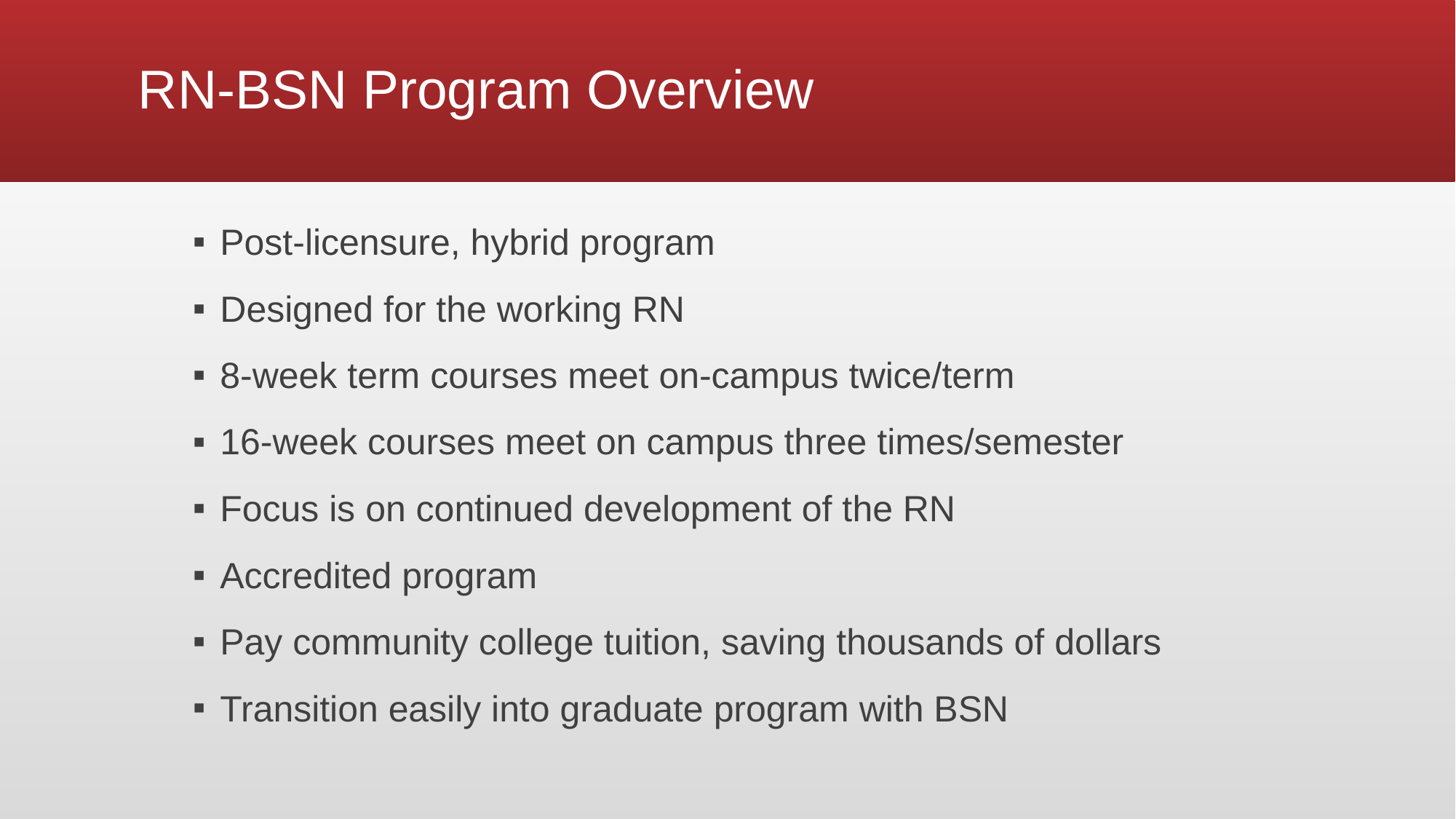

# RN-BSN Program Overview
Post-licensure, hybrid program
Designed for the working RN
8-week term courses meet on-campus twice/term
16-week courses meet on campus three times/semester
Focus is on continued development of the RN
Accredited program
Pay community college tuition, saving thousands of dollars
Transition easily into graduate program with BSN